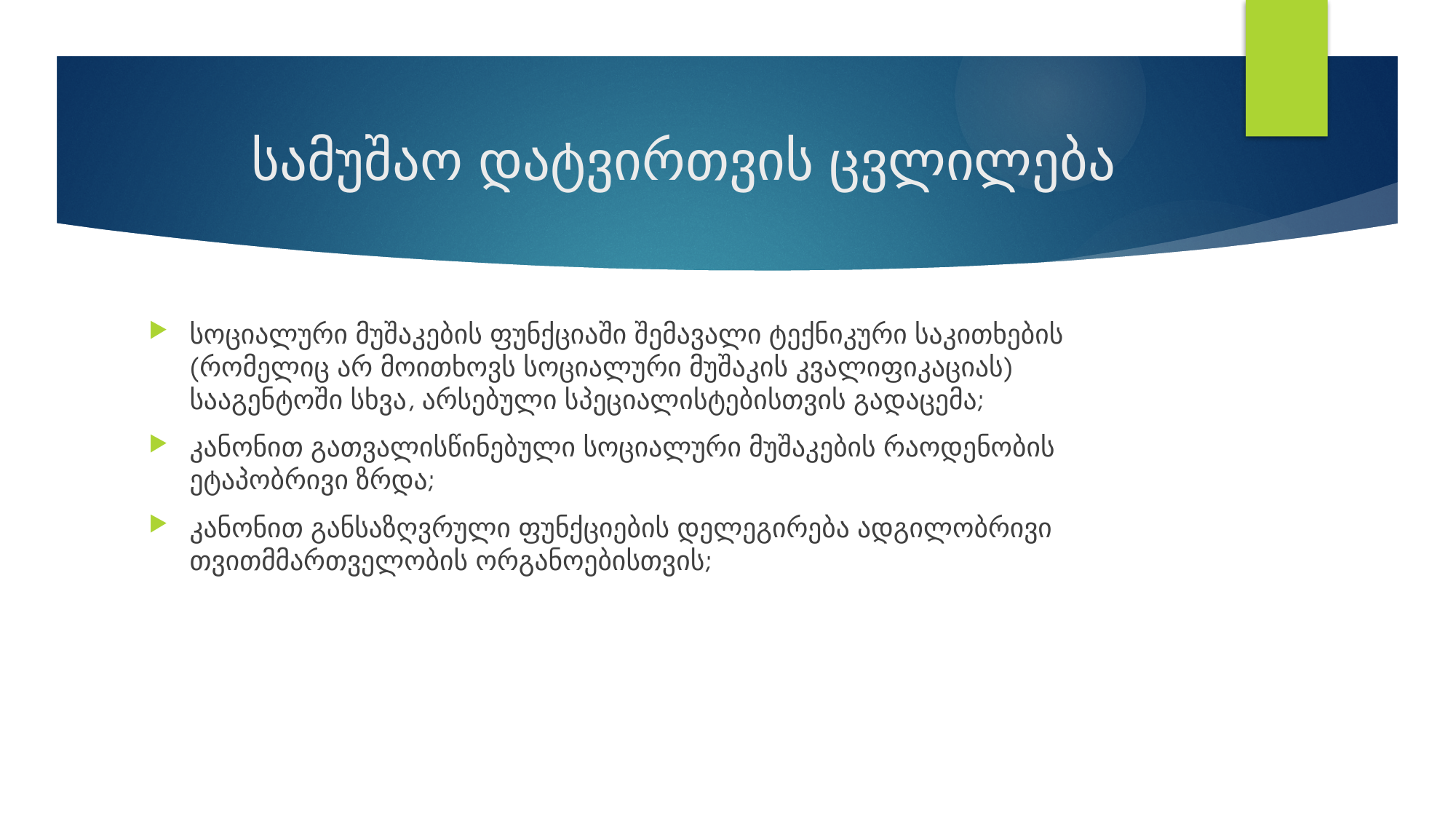

# სამუშაო დატვირთვის ცვლილება
სოციალური მუშაკების ფუნქციაში შემავალი ტექნიკური საკითხების (რომელიც არ მოითხოვს სოციალური მუშაკის კვალიფიკაციას) სააგენტოში სხვა, არსებული სპეციალისტებისთვის გადაცემა;
კანონით გათვალისწინებული სოციალური მუშაკების რაოდენობის ეტაპობრივი ზრდა;
კანონით განსაზღვრული ფუნქციების დელეგირება ადგილობრივი თვითმმართველობის ორგანოებისთვის;